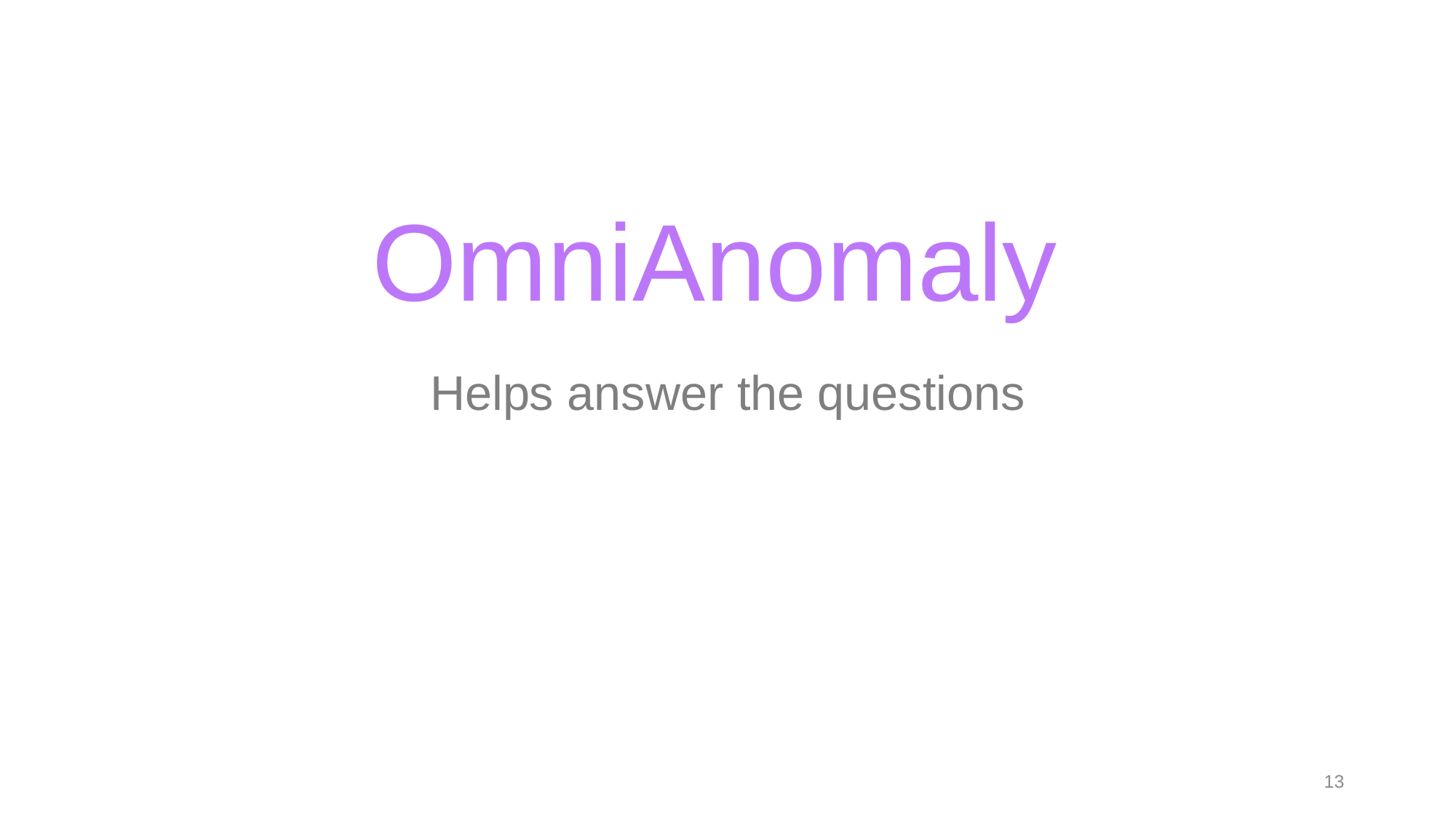

OmniAnomaly
WiFiSeer
WiFiSeer
Helps answer the questions
13